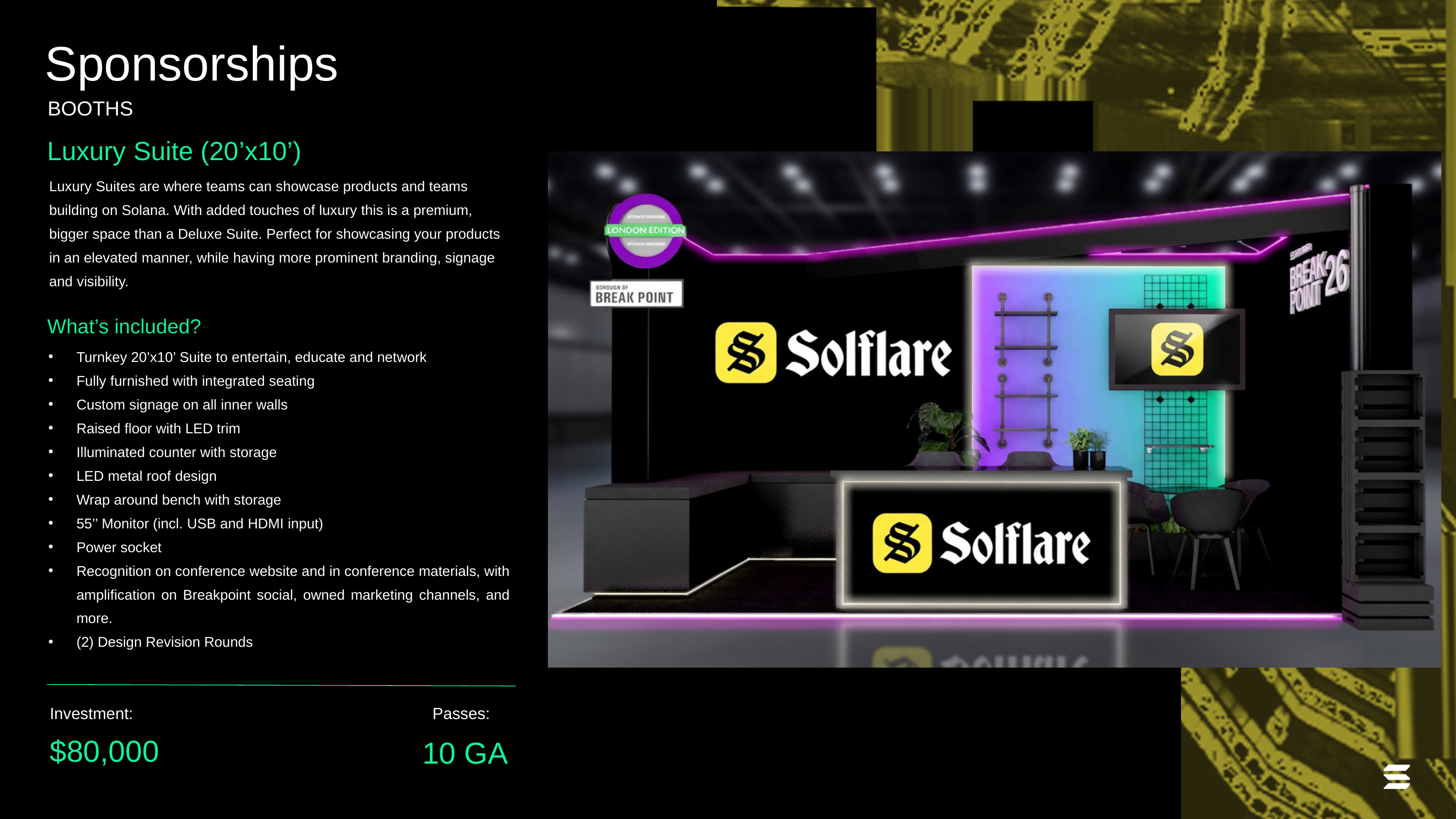

Sponsorships

BOOTHS
Luxury Suite (20’x10’)

Luxury Suites are where teams can showcase products and teams building on Solana. With added touches of luxury this is a premium, bigger space than a Deluxe Suite. Perfect for showcasing your products in an elevated manner, while having more prominent branding, signage and visibility.

What’s included?
Turnkey 20’x10’ Suite to entertain, educate and network
Fully furnished with integrated seating
Custom signage on all inner walls
Raised floor with LED trim
Illuminated counter with storage
LED metal roof design
Wrap around bench with storage
55’’ Monitor (incl. USB and HDMI input)
Power socket
Recognition on conference website and in conference materials, with amplification on Breakpoint social, owned marketing channels, and more.
(2) Design Revision Rounds

Investment:
Passes:
10 GA
$80,000